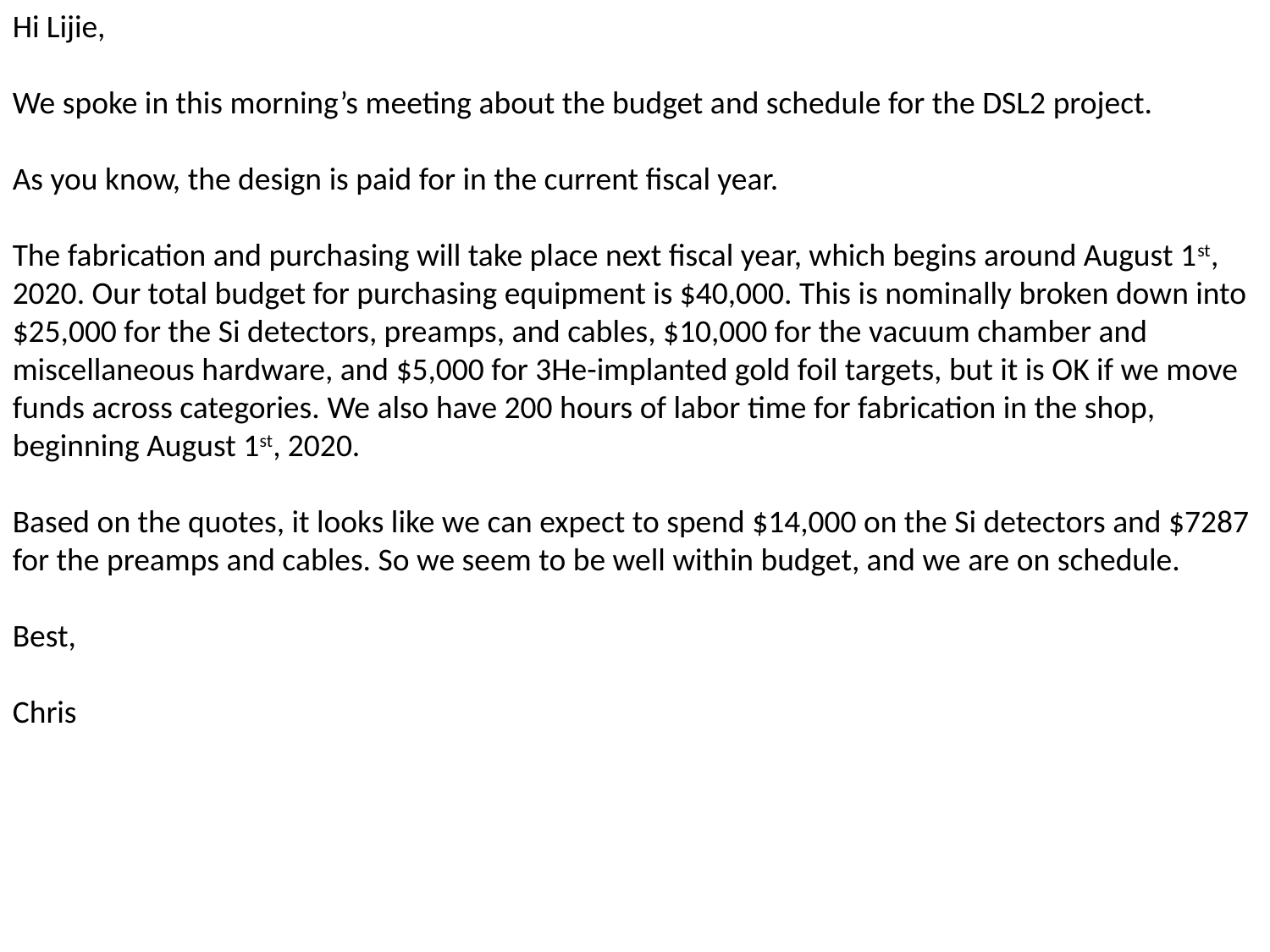

Hi Lijie,

We spoke in this morning’s meeting about the budget and schedule for the DSL2 project.

As you know, the design is paid for in the current fiscal year.

The fabrication and purchasing will take place next fiscal year, which begins around August 1st, 2020. Our total budget for purchasing equipment is $40,000. This is nominally broken down into $25,000 for the Si detectors, preamps, and cables, $10,000 for the vacuum chamber and miscellaneous hardware, and $5,000 for 3He-implanted gold foil targets, but it is OK if we move funds across categories. We also have 200 hours of labor time for fabrication in the shop, beginning August 1st, 2020.

Based on the quotes, it looks like we can expect to spend $14,000 on the Si detectors and $7287 for the preamps and cables. So we seem to be well within budget, and we are on schedule.

Best,

Chris